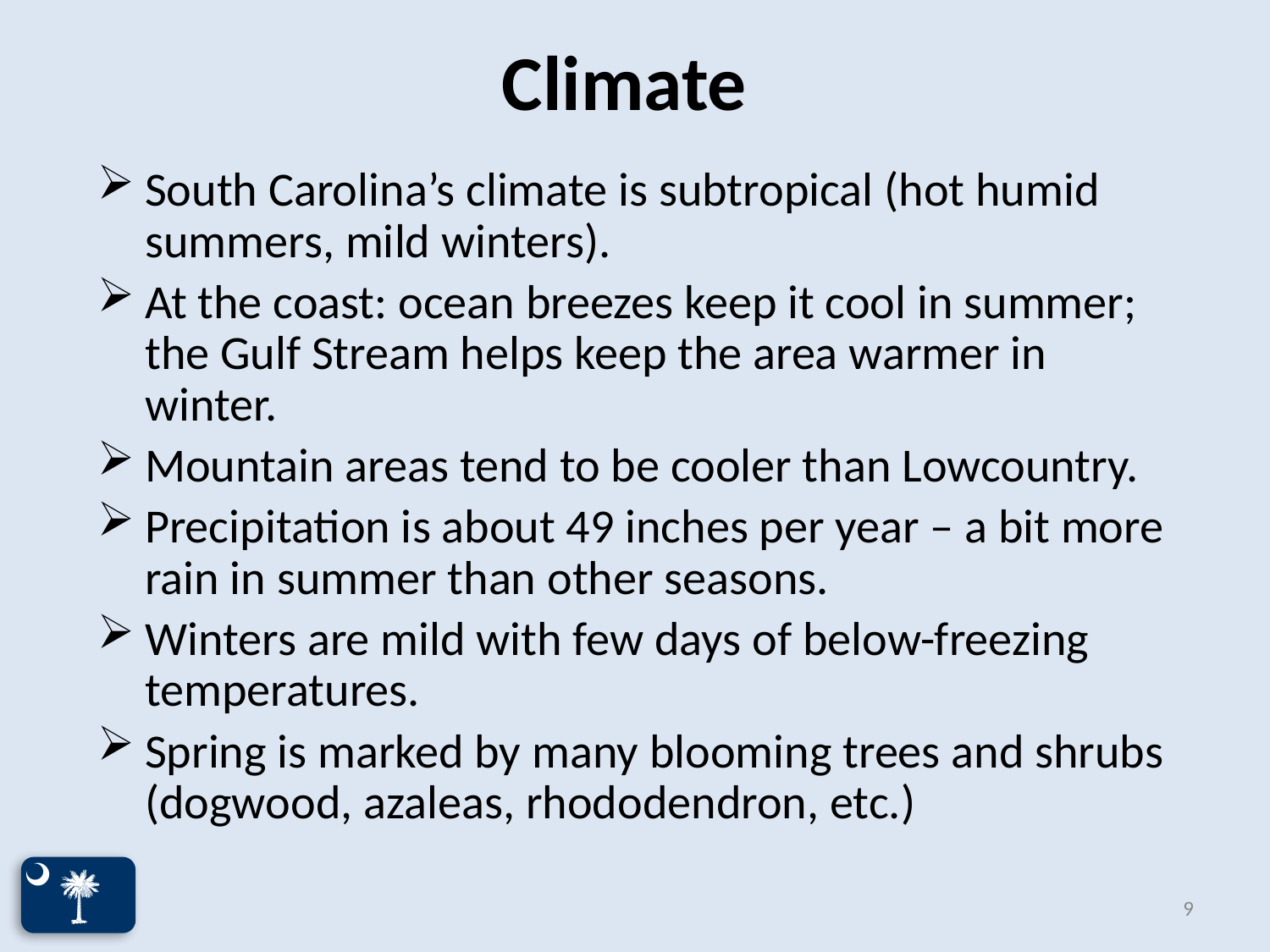

# Climate
South Carolina’s climate is subtropical (hot humid summers, mild winters).
At the coast: ocean breezes keep it cool in summer; the Gulf Stream helps keep the area warmer in winter.
Mountain areas tend to be cooler than Lowcountry.
Precipitation is about 49 inches per year – a bit more rain in summer than other seasons.
Winters are mild with few days of below-freezing temperatures.
Spring is marked by many blooming trees and shrubs (dogwood, azaleas, rhododendron, etc.)

9